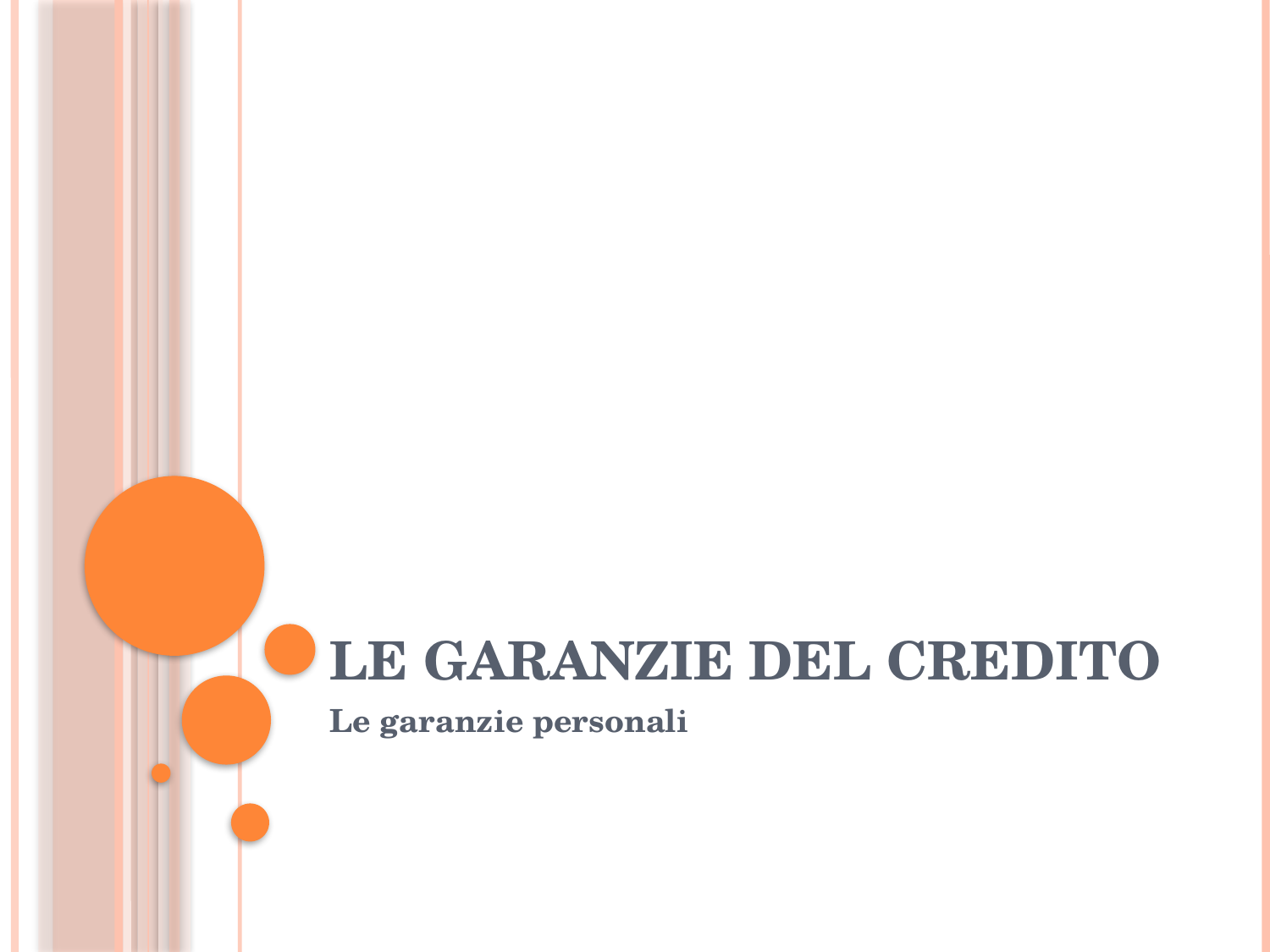

# Le garanzie del credito
Le garanzie personali